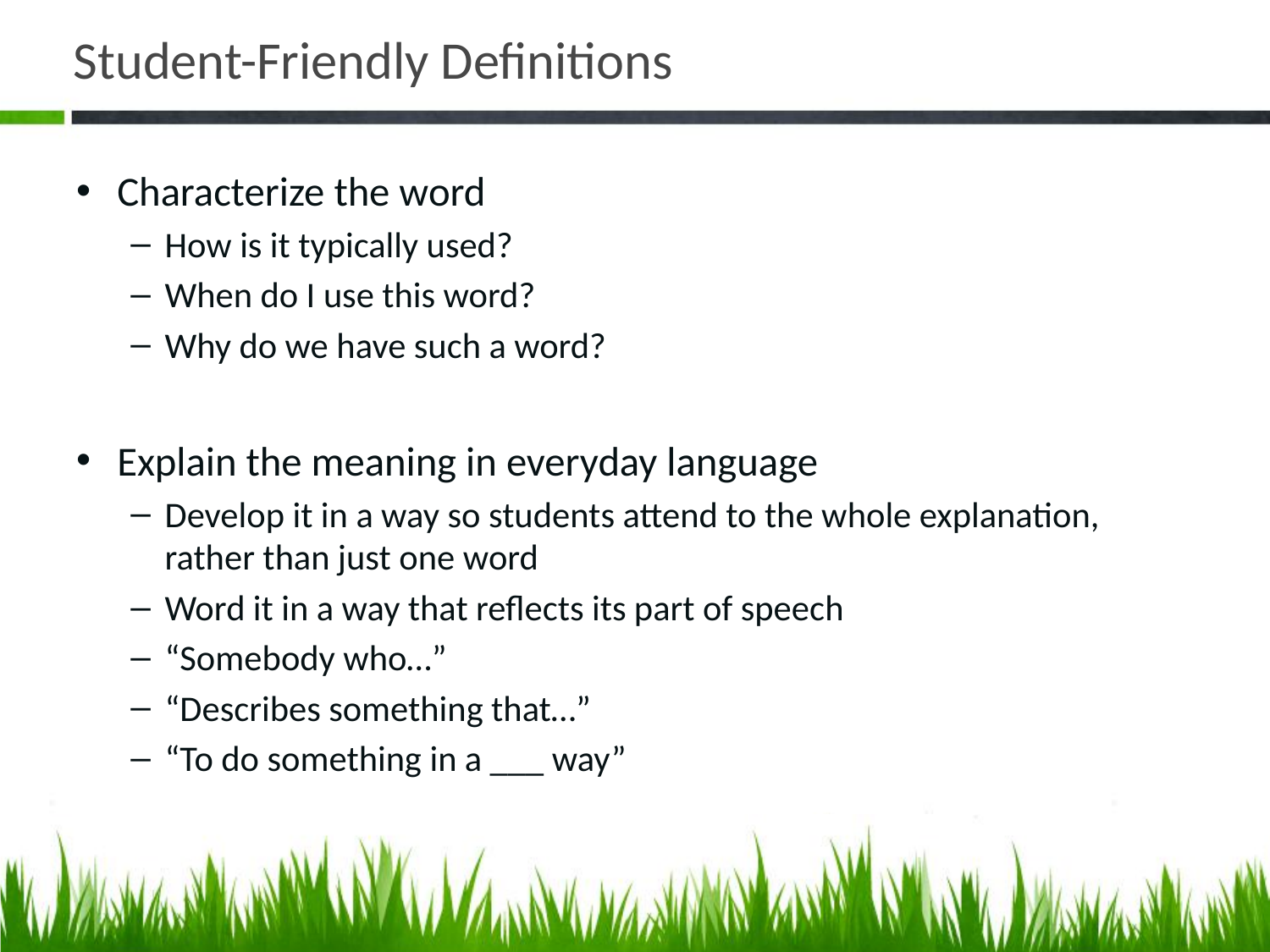

# Student-Friendly Definitions
Characterize the word
How is it typically used?
When do I use this word?
Why do we have such a word?

Explain the meaning in everyday language
Develop it in a way so students attend to the whole explanation, rather than just one word
Word it in a way that reflects its part of speech
“Somebody who…”
“Describes something that…”
“To do something in a ___ way”